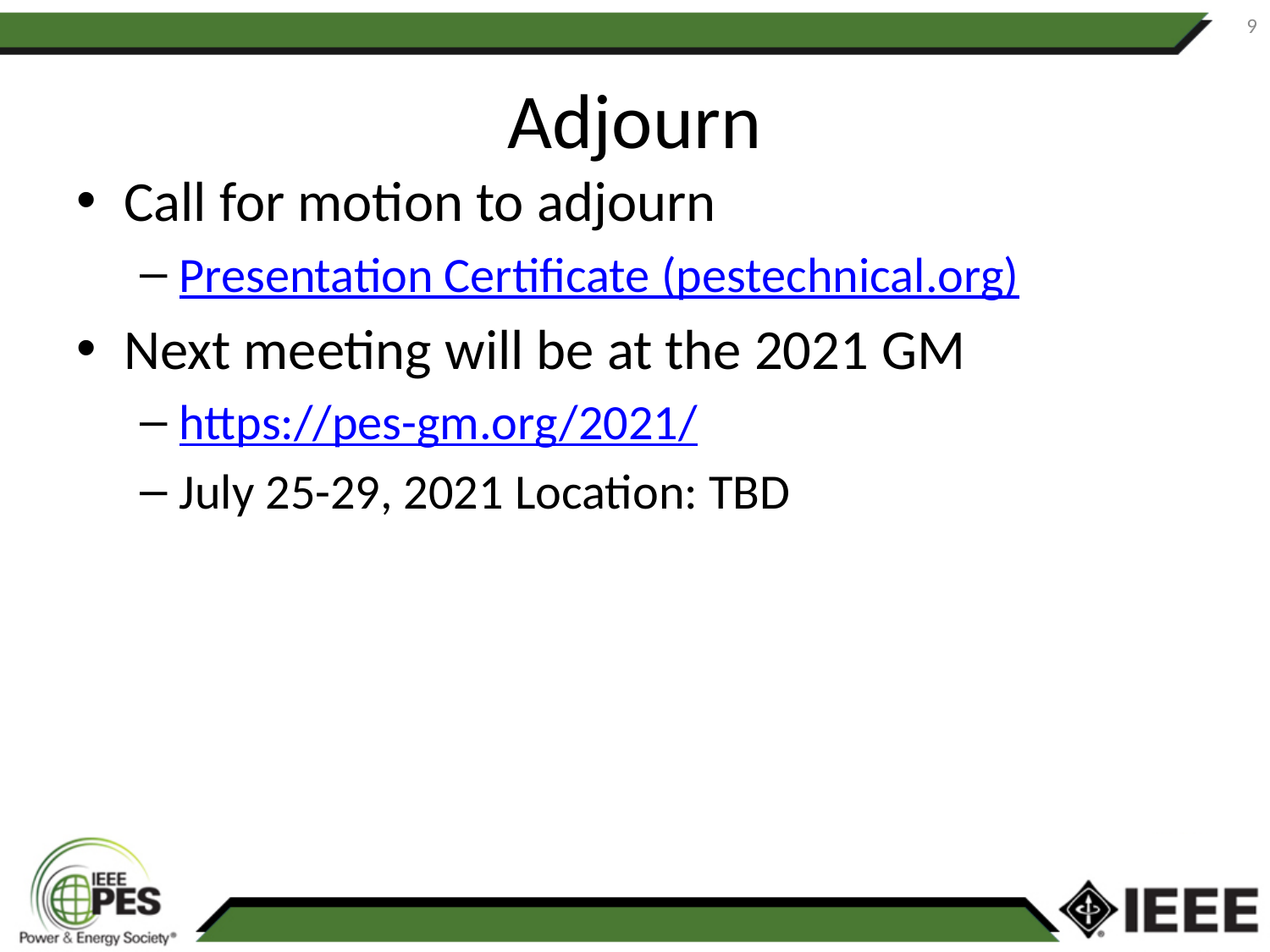

9
# Adjourn
Call for motion to adjourn
Presentation Certificate (pestechnical.org)
Next meeting will be at the 2021 GM
https://pes-gm.org/2021/
July 25-29, 2021 Location: TBD